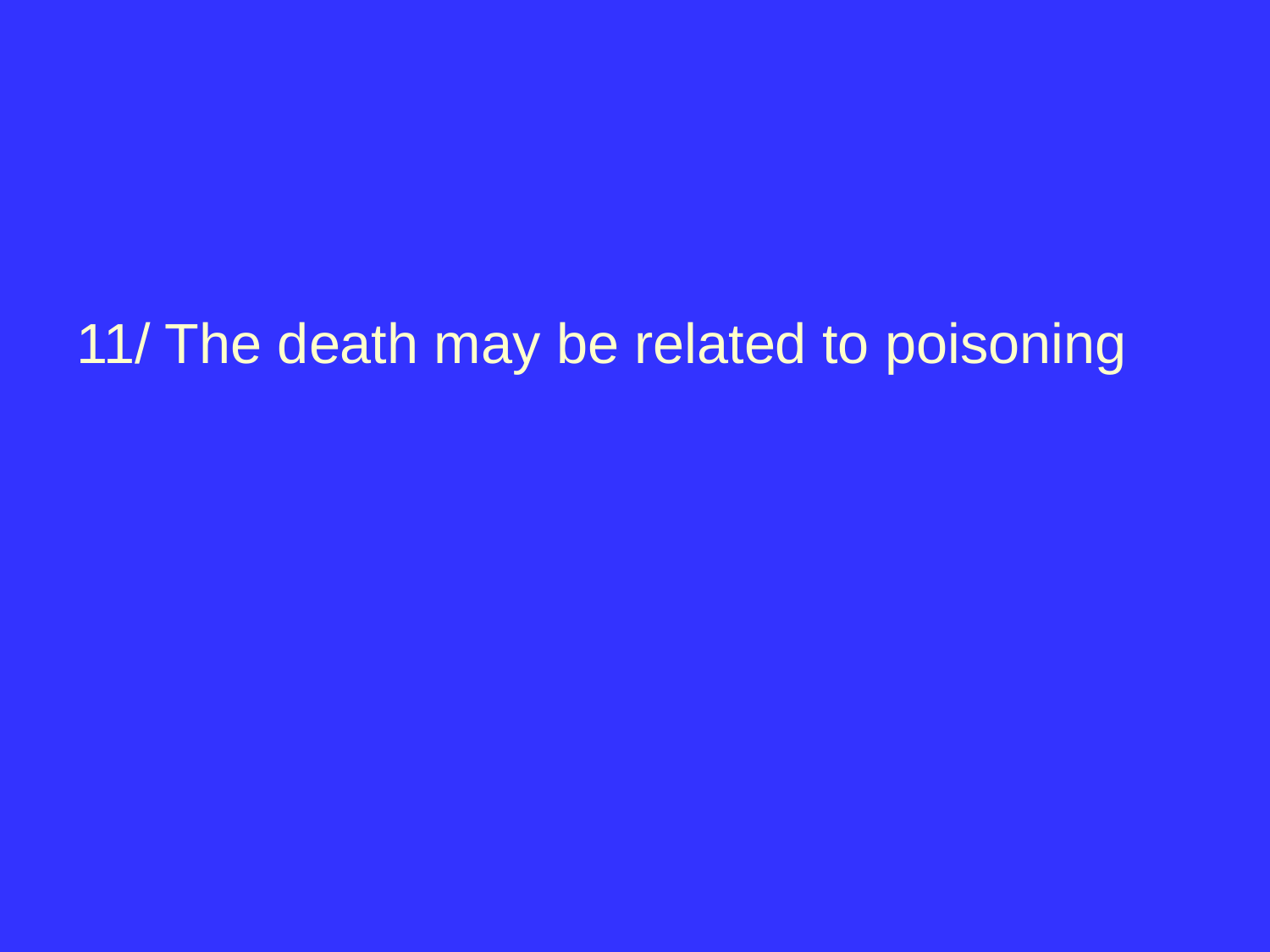

#

11/ The death may be related to poisoning